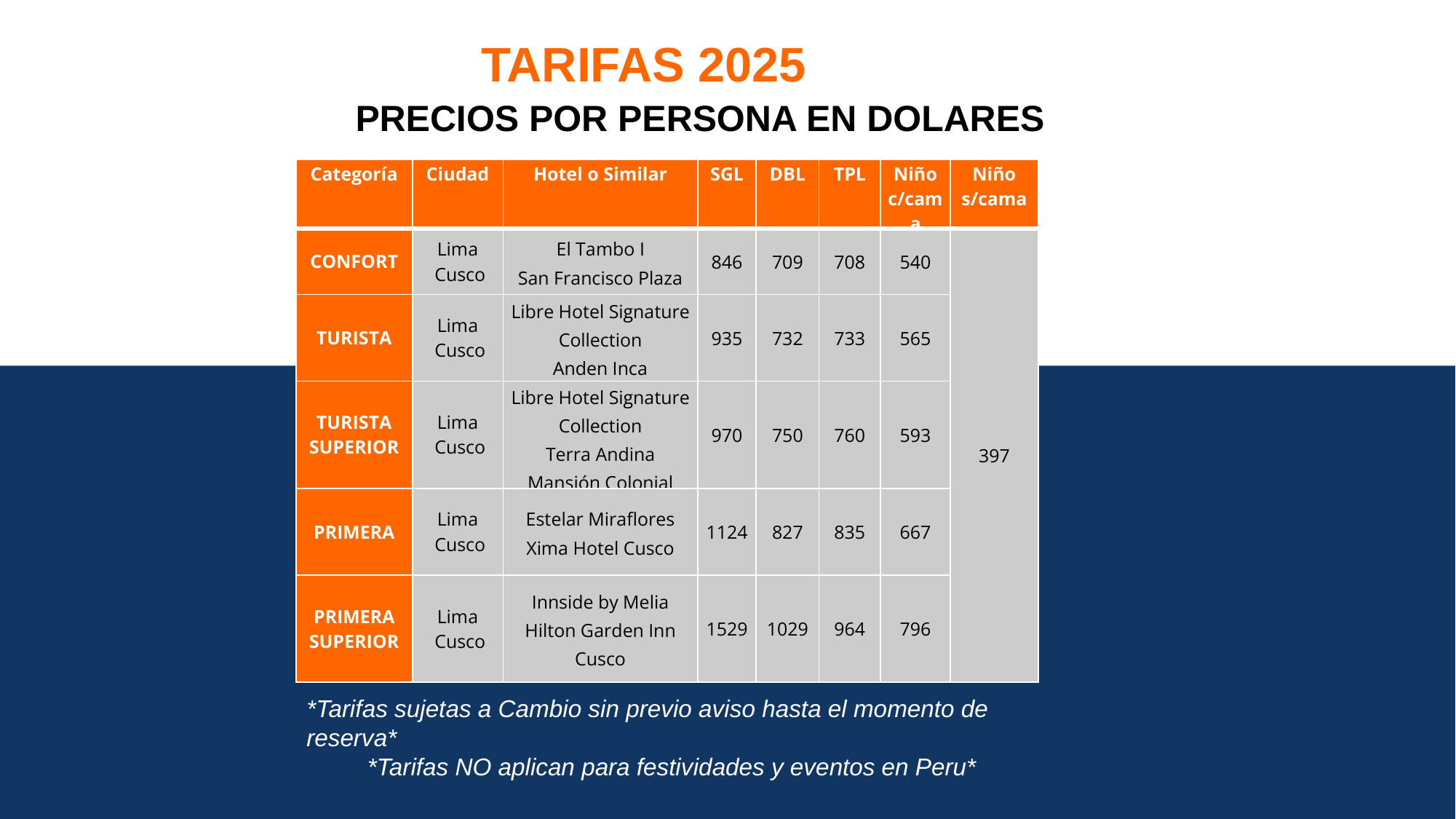

TARIFAS 2025
PRECIOS POR PERSONA EN DOLARES
| Categoría | Ciudad | Hotel o Similar | SGL | DBL | TPL | Niño c/cama | Niño s/cama |
| --- | --- | --- | --- | --- | --- | --- | --- |
| CONFORT | Lima Cusco | El Tambo I San Francisco Plaza | 846 | 709 | 708 | 540 | 397 |
| TURISTA | Lima Cusco | Libre Hotel Signature Collection Anden Inca | 935 | 732 | 733 | 565 |  |
| TURISTA SUPERIOR | Lima Cusco | Libre Hotel Signature Collection Terra Andina Mansión Colonial | 970 | 750 | 760 | 593 |  |
| PRIMERA | Lima Cusco | Estelar Miraflores Xima Hotel Cusco | 1124 | 827 | 835 | 667 |  |
| PRIMERA SUPERIOR | Lima Cusco | Innside by Melia Hilton Garden Inn Cusco | 1529 | 1029 | 964 | 796 |  |

*Tarifas sujetas a Cambio sin previo aviso hasta el momento de reserva*
         *Tarifas NO aplican para festividades y eventos en Peru*